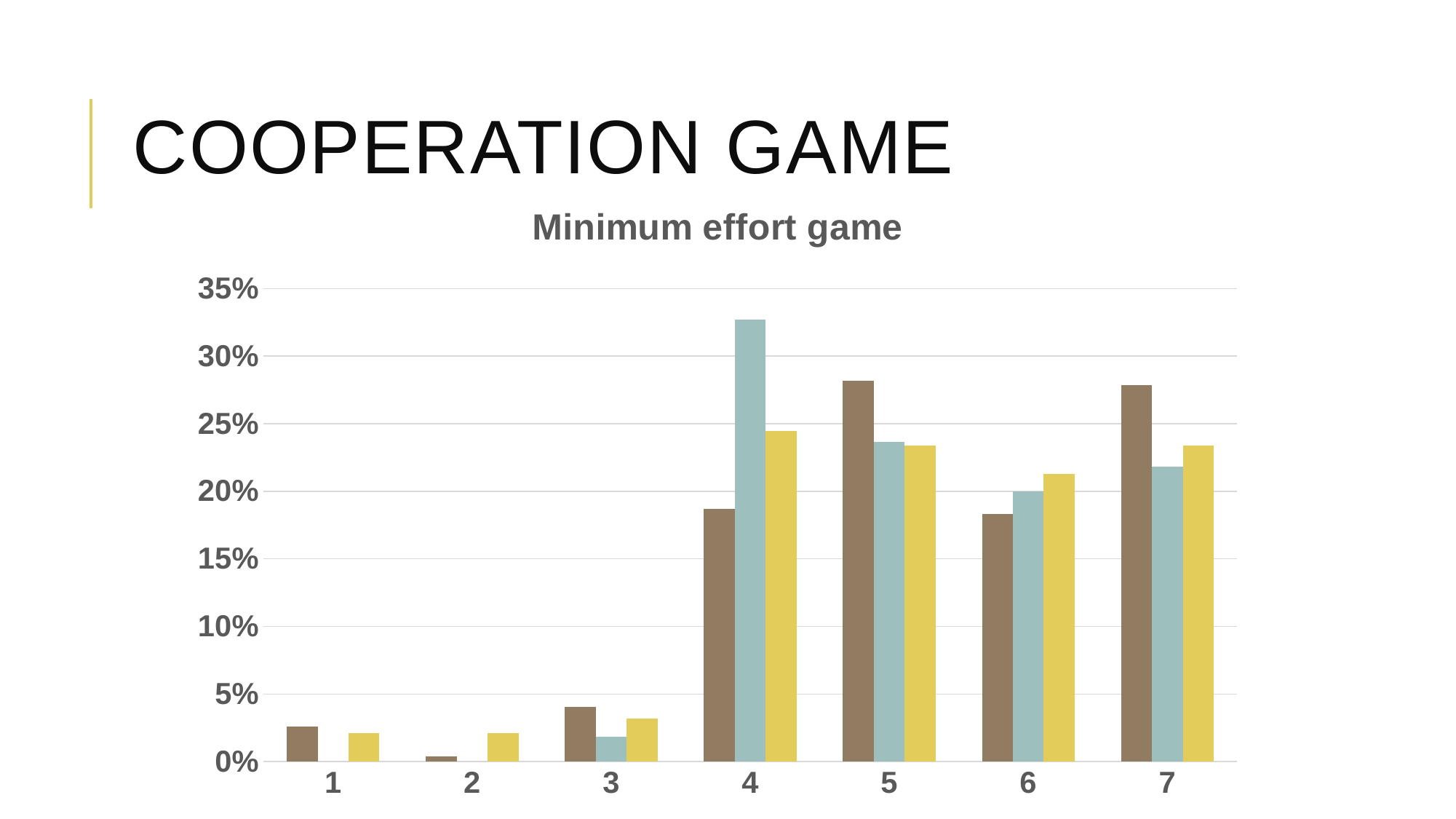

# Cooperation GAME

### Chart: Minimum effort game

| Category |  |  |  |
|---|---|---|---|
| 1 | 0.02564102564102564 | 0.0 | 0.02127659574468085 |
| 2 | 0.003663003663003663 | 0.0 | 0.02127659574468085 |
| 3 | 0.040293040293040296 | 0.01818181818181818 | 0.031914893617021274 |
| 4 | 0.18681318681318682 | 0.32727272727272727 | 0.24468085106382978 |
| 5 | 0.28205128205128205 | 0.23636363636363636 | 0.23404255319148937 |
| 6 | 0.18315018315018314 | 0.2 | 0.2127659574468085 |
| 7 | 0.2783882783882784 | 0.21818181818181817 | 0.23404255319148937 |